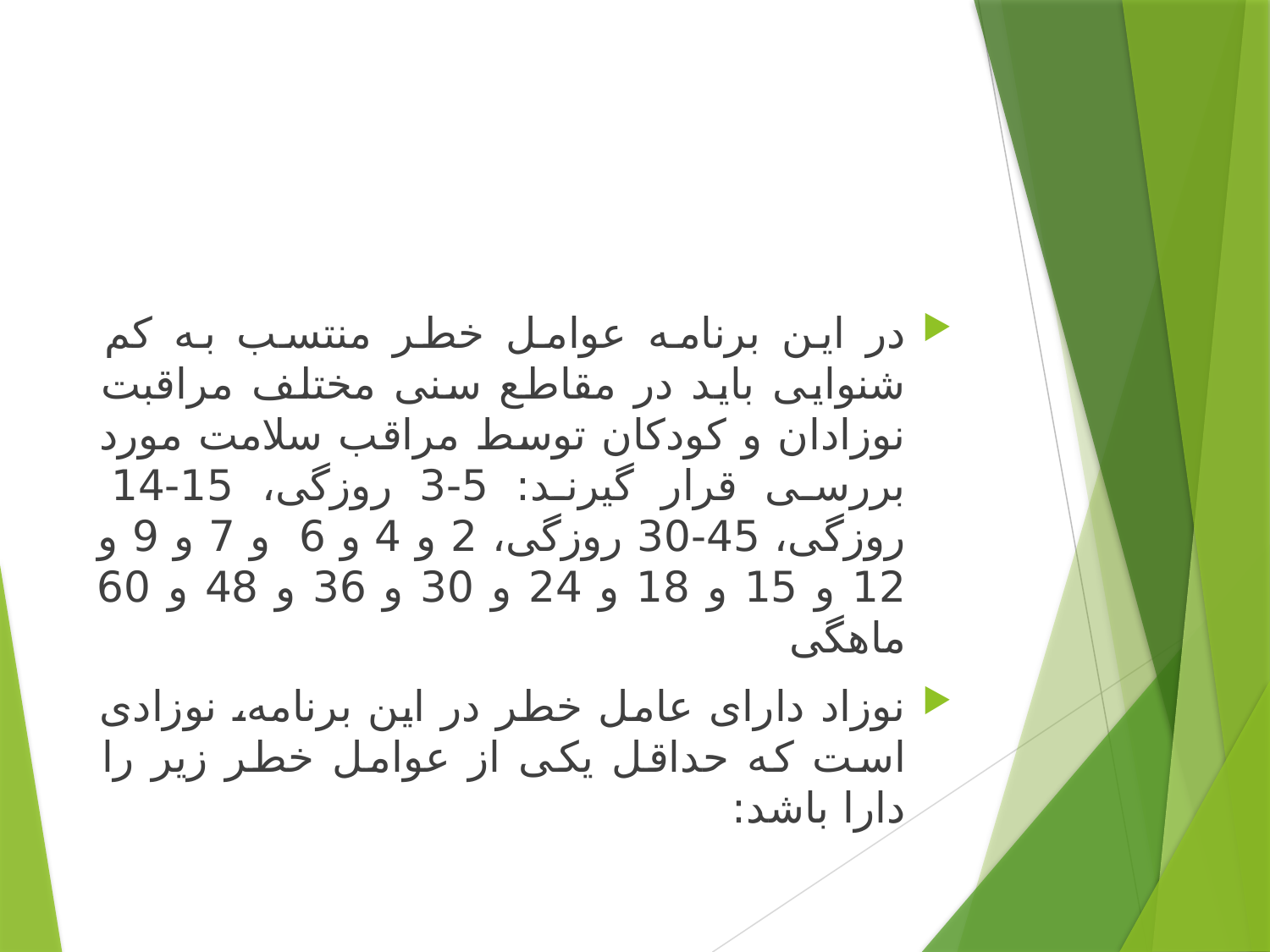

#
در این برنامه عوامل خطر منتسب به کم شنوایی باید در مقاطع سنی مختلف مراقبت نوزادان و کودکان توسط مراقب سلامت مورد بررسی قرار گیرند: 5-3 روزگی، 15-14 روزگی، 45-30 روزگی، 2 و 4 و 6  و 7 و 9 و 12 و 15 و 18 و 24 و 30 و 36 و 48 و 60 ماهگی
نوزاد دارای عامل خطر در این برنامه، نوزادی است که حداقل یکی از عوامل خطر زیر را دارا باشد: